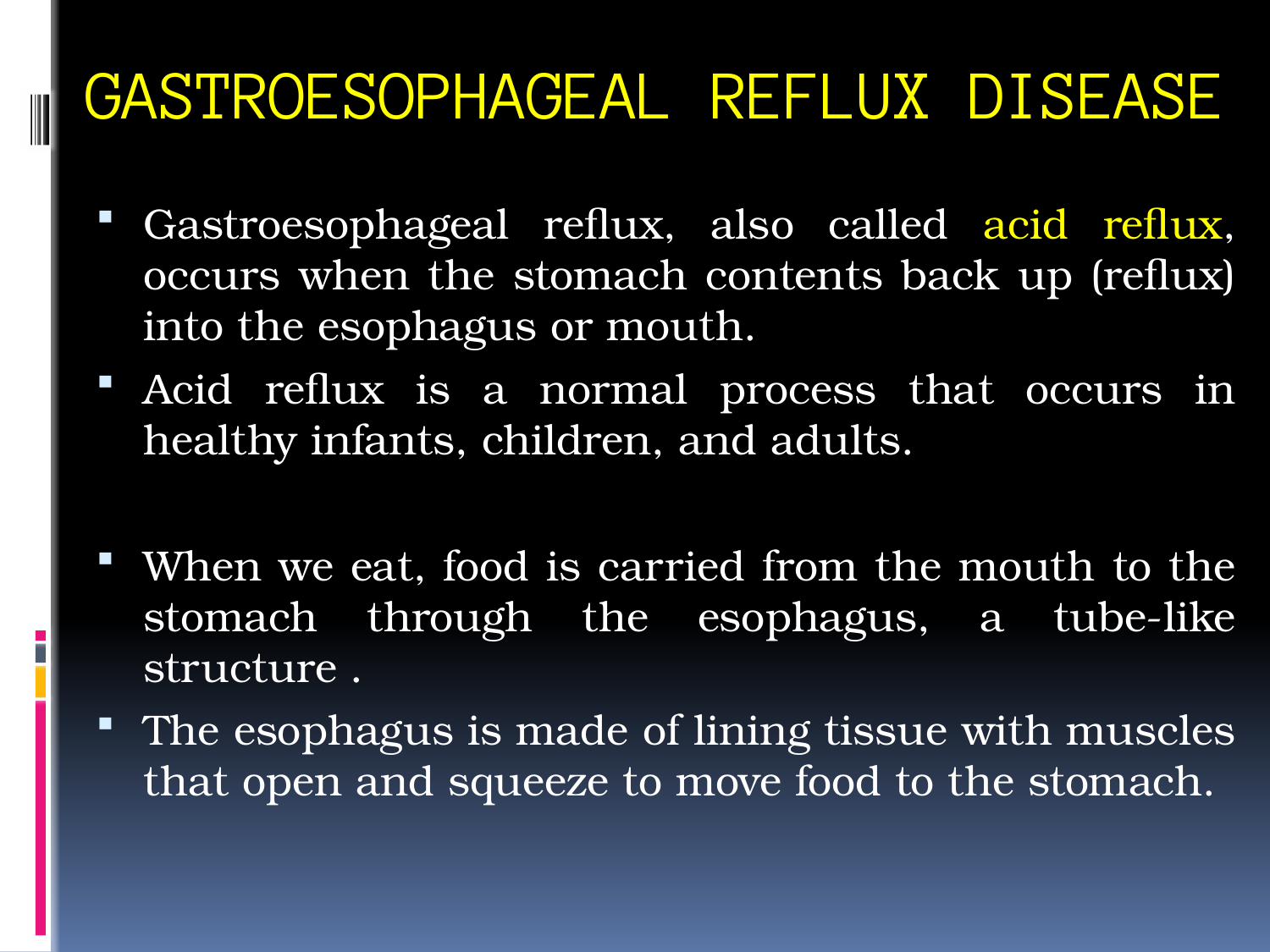

# GASTROESOPHAGEAL REFLUX DISEASE
Gastroesophageal reflux, also called acid reflux, occurs when the stomach contents back up (reflux) into the esophagus or mouth.
Acid reflux is a normal process that occurs in healthy infants, children, and adults.

When we eat, food is carried from the mouth to the stomach through the esophagus, a tube-like structure .
The esophagus is made of lining tissue with muscles that open and squeeze to move food to the stomach.